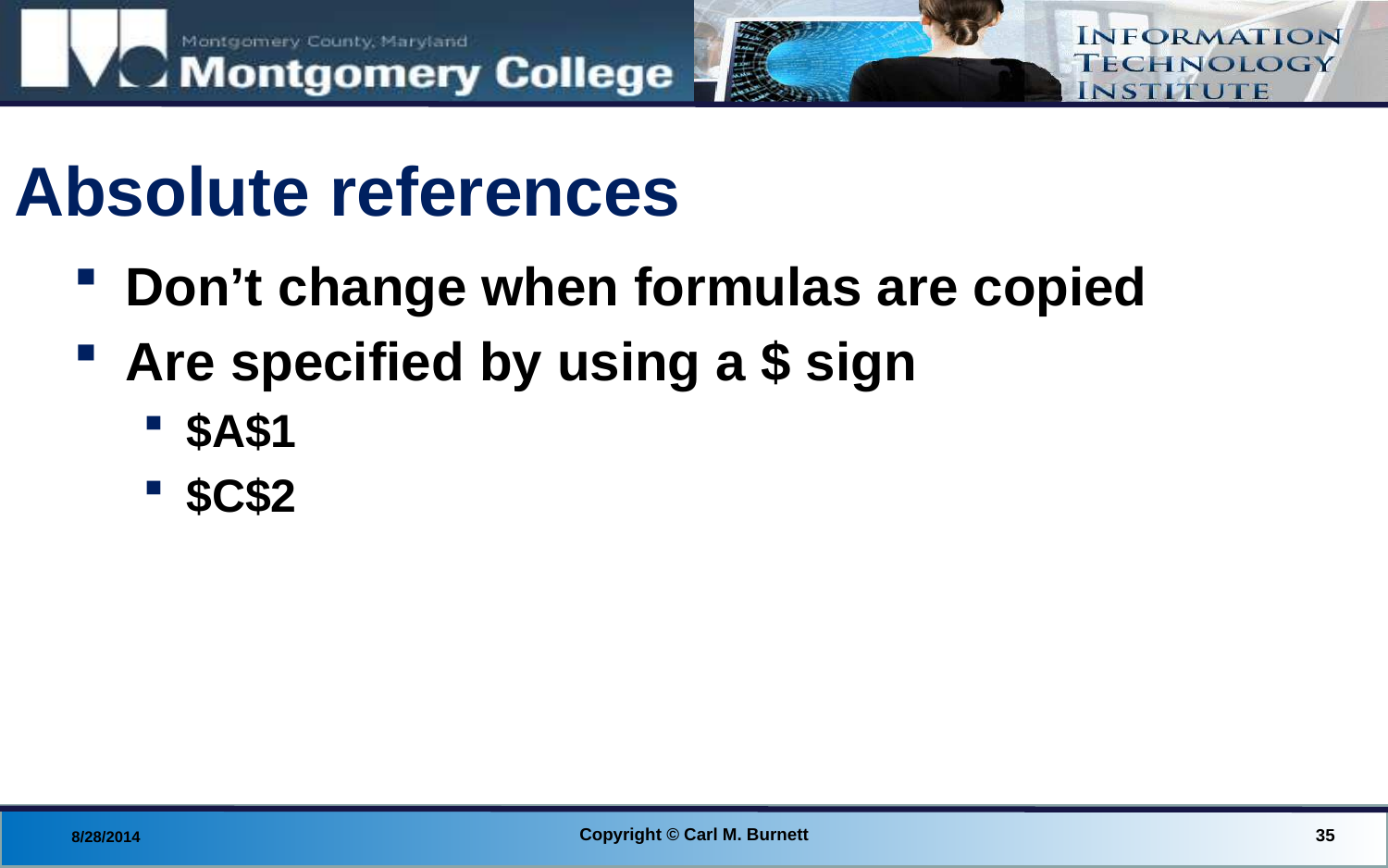

# Absolute references
Don’t change when formulas are copied
Are specified by using a $ sign
$A$1
$C$2
Copyright © Carl M. Burnett
35
8/28/2014